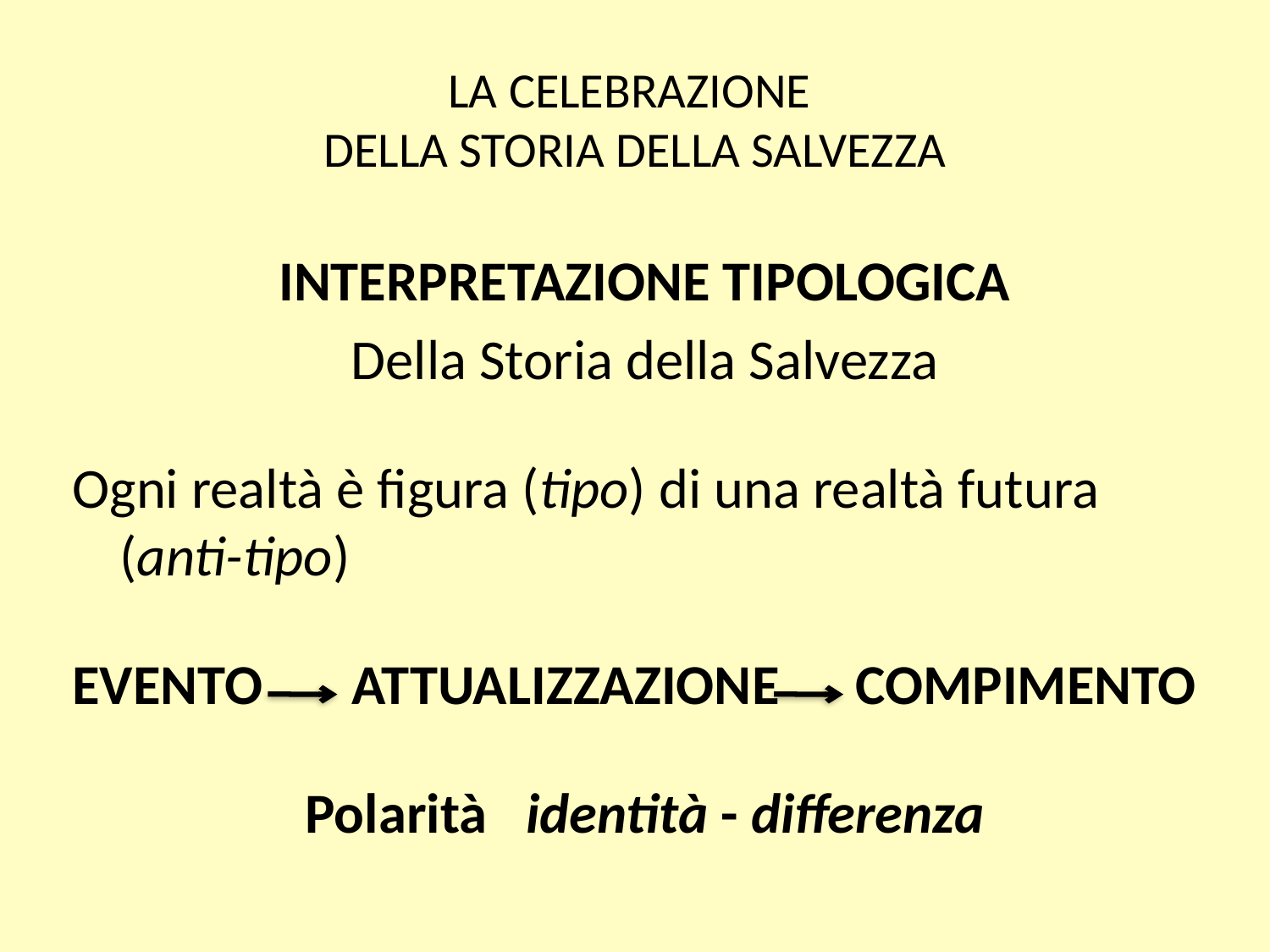

# LA CELEBRAZIONE DELLA STORIA DELLA SALVEZZA
INTERPRETAZIONE TIPOLOGICA
Della Storia della Salvezza

Ogni realtà è figura (tipo) di una realtà futura (anti-tipo)

EVENTO       ATTUALIZZAZIONE      COMPIMENTO

Polarità   identità - differenza